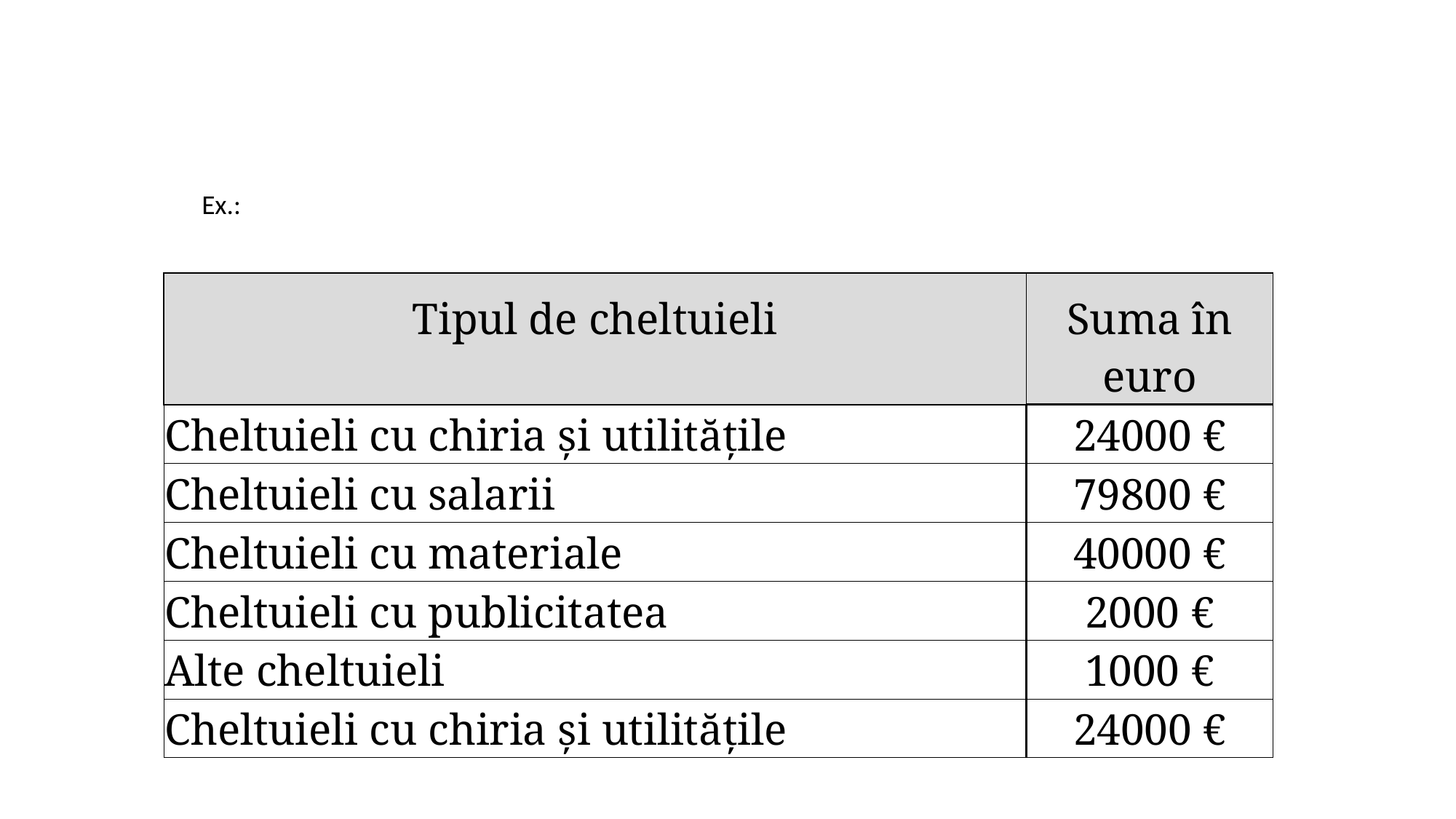

Ex.:
| Tipul de cheltuieli | Suma în euro |
| --- | --- |
| Cheltuieli cu chiria și utilitățile | 24000 € |
| Cheltuieli cu salarii | 79800 € |
| Cheltuieli cu materiale | 40000 € |
| Cheltuieli cu publicitatea | 2000 € |
| Alte cheltuieli | 1000 € |
| Cheltuieli cu chiria și utilitățile | 24000 € |